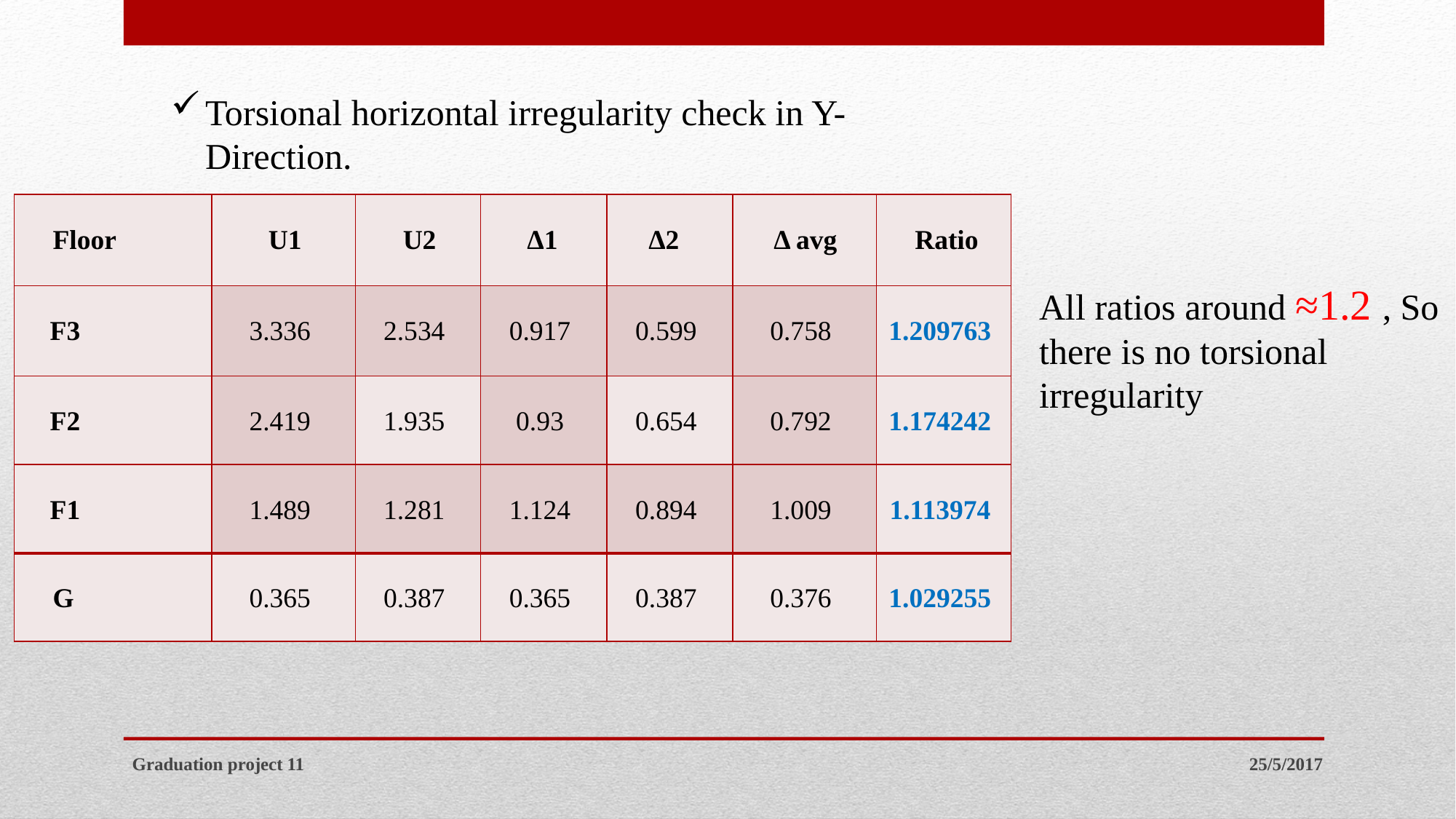

Torsional horizontal irregularity check in Y-Direction.
| Floor | U1 | U2 | Δ1 | Δ2 | Δ avg | Ratio |
| --- | --- | --- | --- | --- | --- | --- |
| F3 | 3.336 | 2.534 | 0.917 | 0.599 | 0.758 | 1.209763 |
| F2 | 2.419 | 1.935 | 0.93 | 0.654 | 0.792 | 1.174242 |
| F1 | 1.489 | 1.281 | 1.124 | 0.894 | 1.009 | 1.113974 |
| G | 0.365 | 0.387 | 0.365 | 0.387 | 0.376 | 1.029255 |
All ratios around ≈1.2 , So there is no torsional irregularity

Graduation project 11
25/5/2017